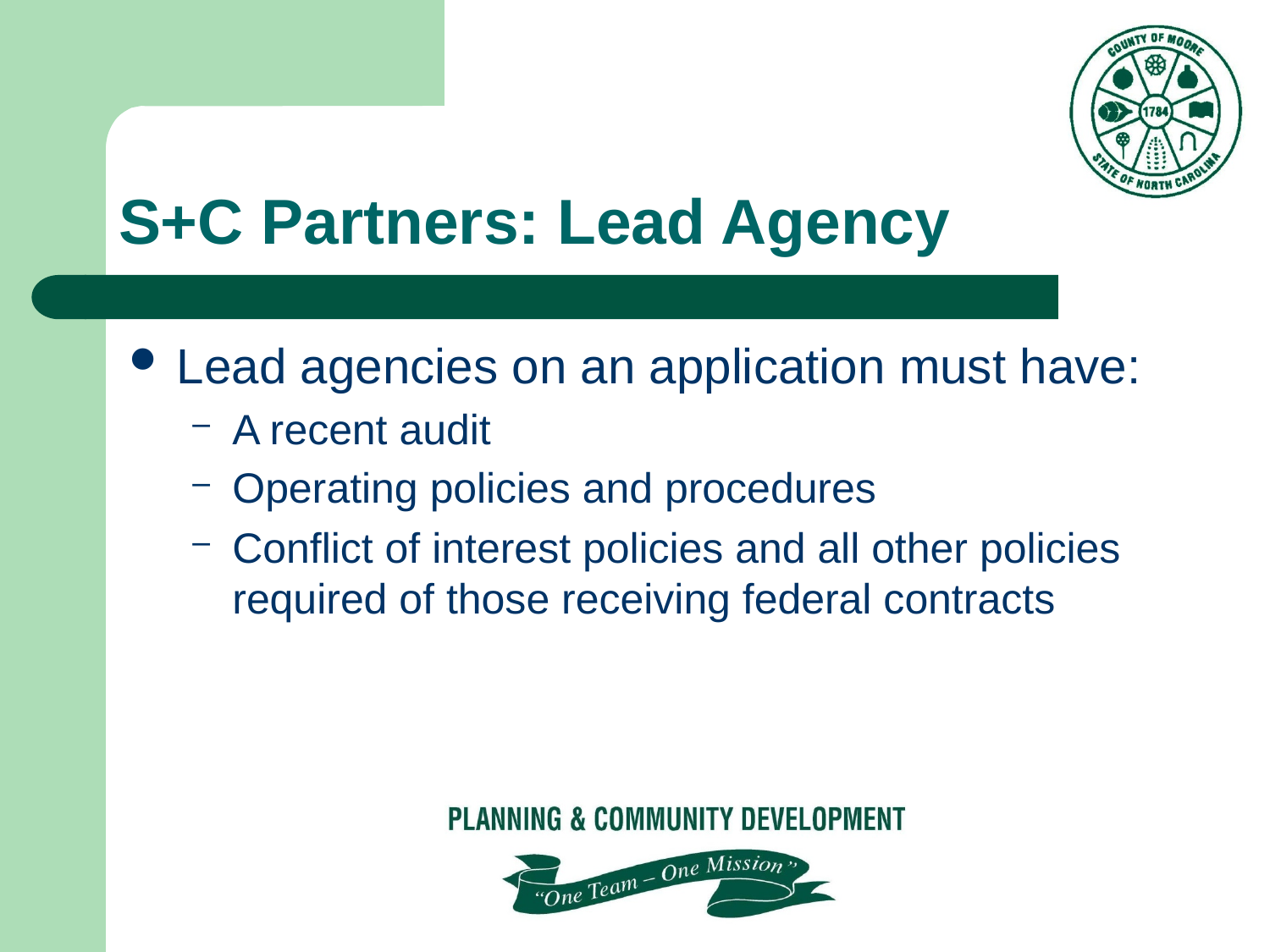

# S+C Partners: Lead Agency
Lead agencies on an application must have:
A recent audit
Operating policies and procedures
Conflict of interest policies and all other policies required of those receiving federal contracts